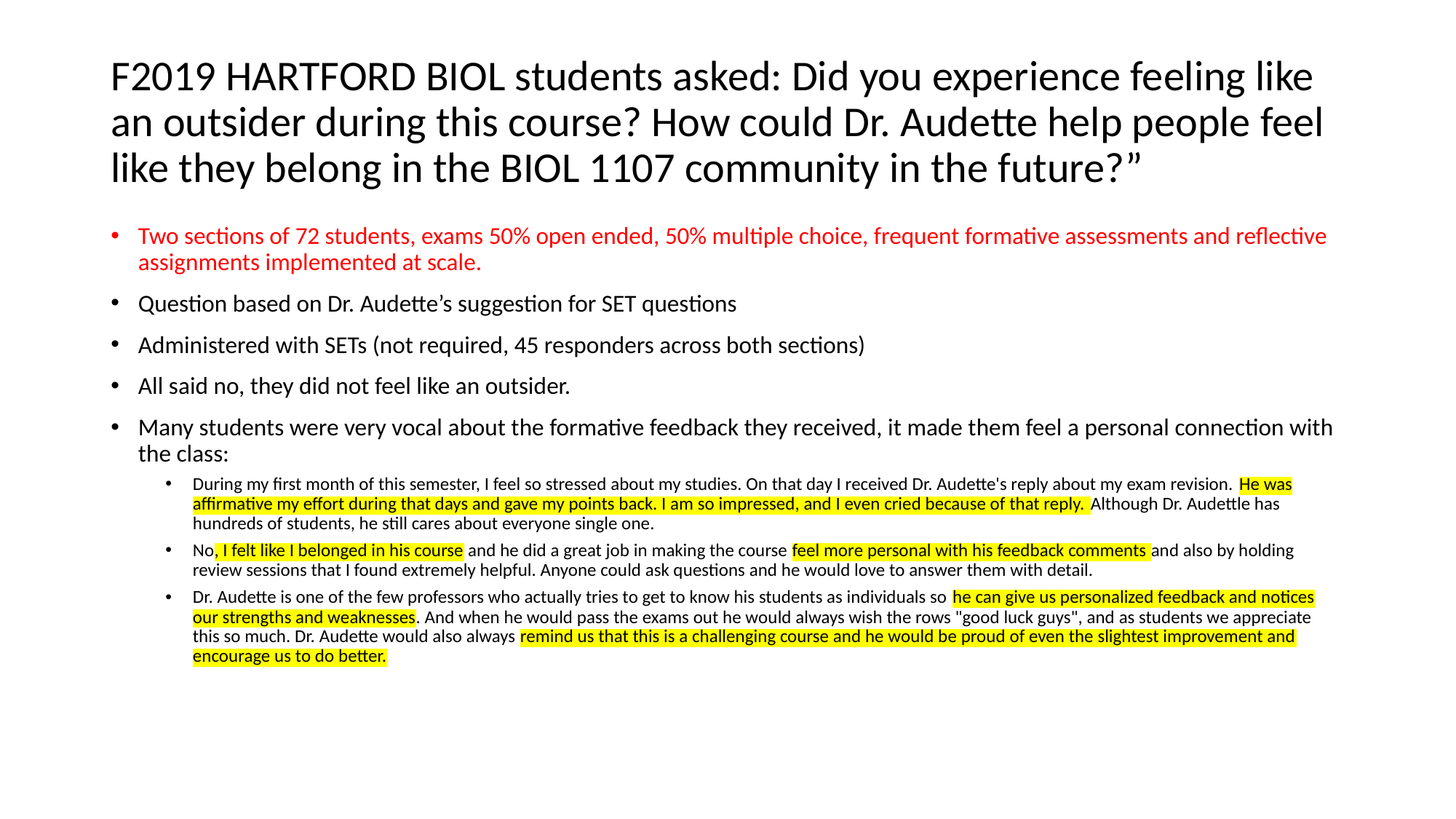

# F2019 HARTFORD BIOL students asked: Did you experience feeling like an outsider during this course? How could Dr. Audette help people feel like they belong in the BIOL 1107 community in the future?”
Two sections of 72 students, exams 50% open ended, 50% multiple choice, frequent formative assessments and reflective assignments implemented at scale.
Question based on Dr. Audette’s suggestion for SET questions
Administered with SETs (not required, 45 responders across both sections)
All said no, they did not feel like an outsider.
Many students were very vocal about the formative feedback they received, it made them feel a personal connection with the class:
During my first month of this semester, I feel so stressed about my studies. On that day I received Dr. Audette's reply about my exam revision. He was affirmative my effort during that days and gave my points back. I am so impressed, and I even cried because of that reply. Although Dr. Audettle has hundreds of students, he still cares about everyone single one.
No, I felt like I belonged in his course and he did a great job in making the course feel more personal with his feedback comments and also by holding review sessions that I found extremely helpful. Anyone could ask questions and he would love to answer them with detail.
Dr. Audette is one of the few professors who actually tries to get to know his students as individuals so he can give us personalized feedback and notices our strengths and weaknesses. And when he would pass the exams out he would always wish the rows "good luck guys", and as students we appreciate this so much. Dr. Audette would also always remind us that this is a challenging course and he would be proud of even the slightest improvement and encourage us to do better.